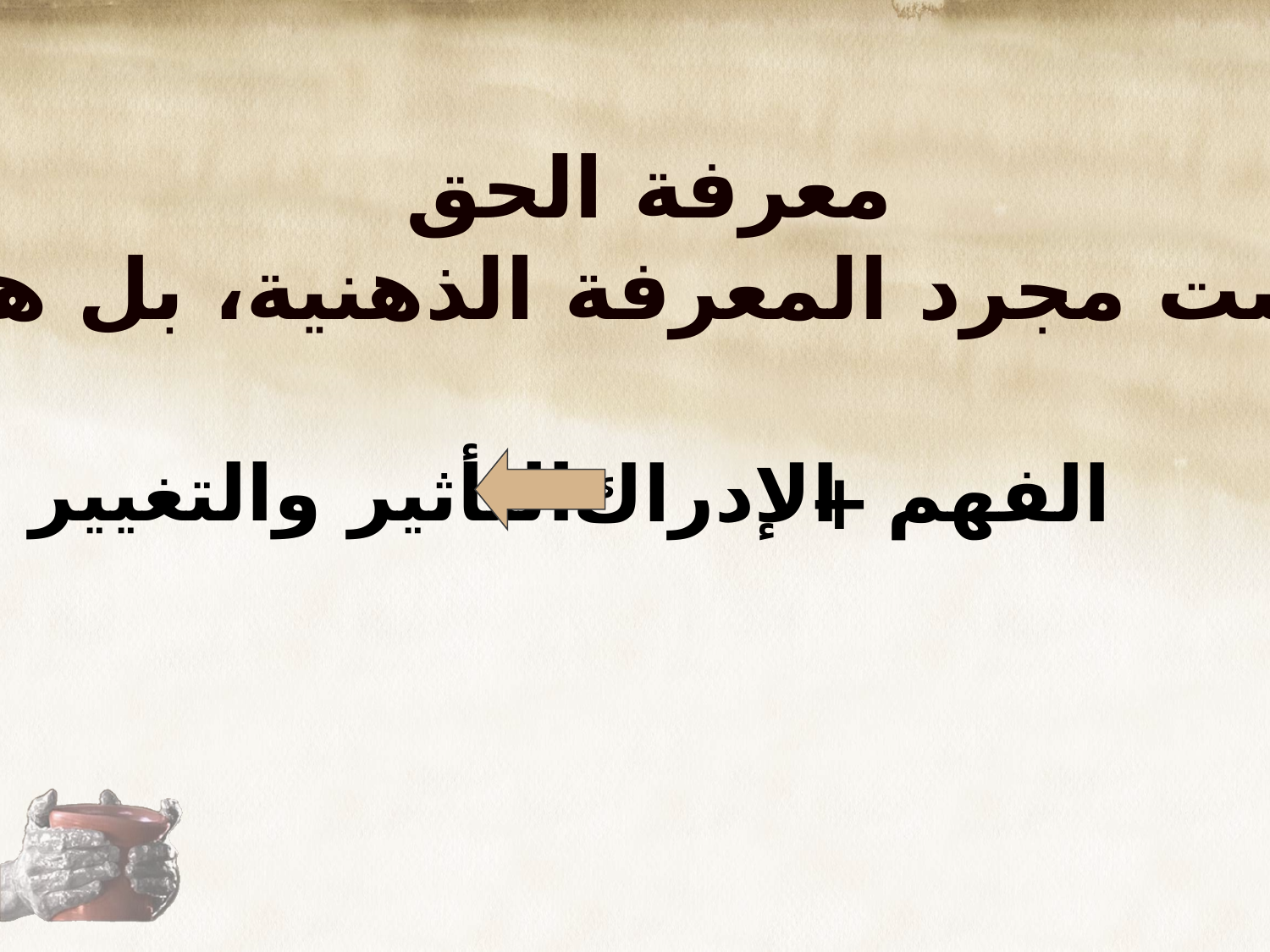

معرفة الحق
ليست مجرد المعرفة الذهنية، بل هي:
التأثير والتغيير
الإدراك
 الفهم
+